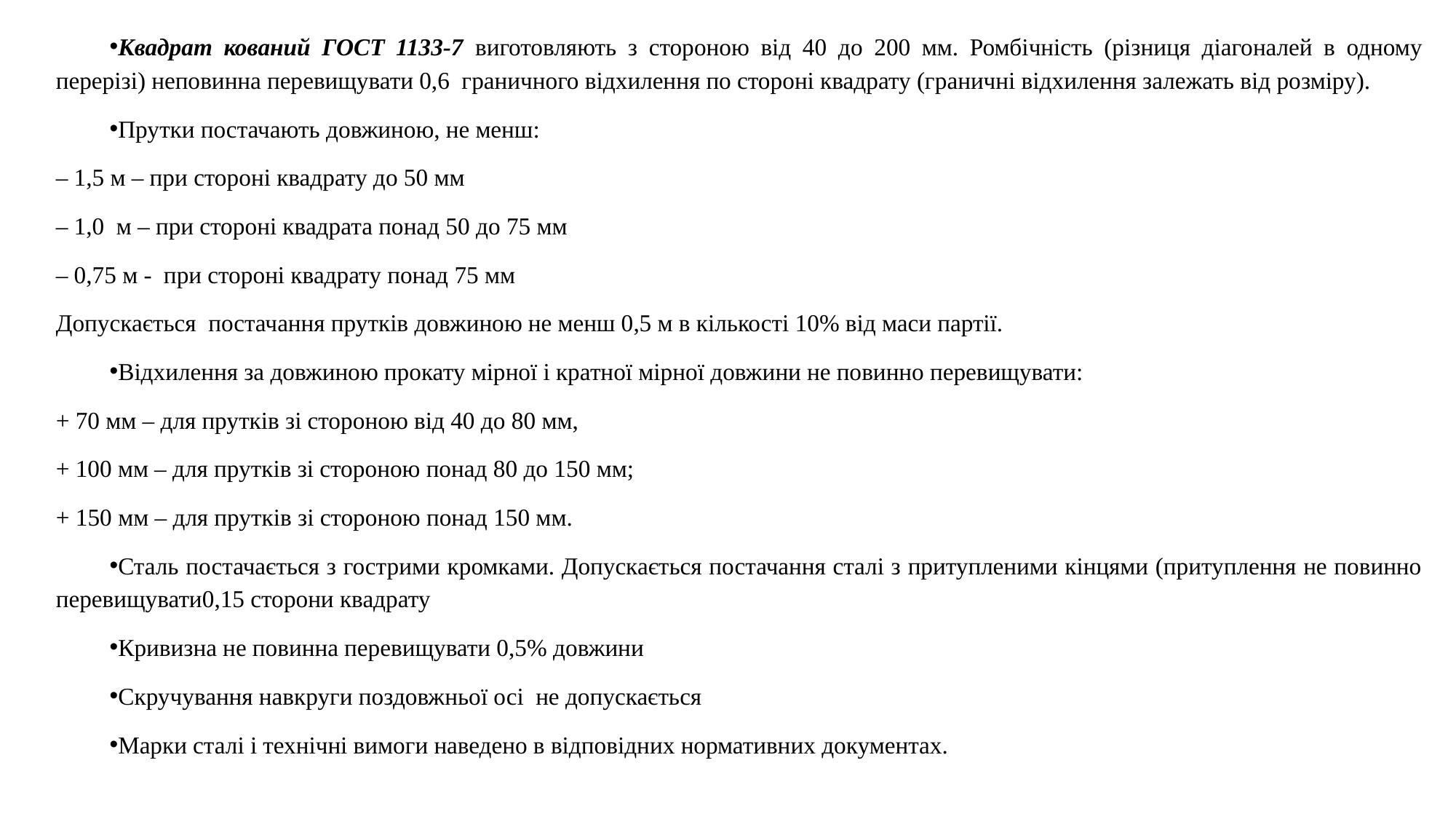

Квадрат кований ГОСТ 1133-7 виготовляють з стороною від 40 до 200 мм. Ромбічність (різниця діагоналей в одному перерізі) неповинна перевищувати 0,6  граничного відхилення по стороні квадрату (граничні відхилення залежать від розміру).
Прутки постачають довжиною, не менш:
– 1,5 м – при стороні квадрату до 50 мм
– 1,0  м – при стороні квадрата понад 50 до 75 мм
– 0,75 м -  при стороні квадрату понад 75 мм
Допускається  постачання прутків довжиною не менш 0,5 м в кількості 10% від маси партії.
Відхилення за довжиною прокату мірної і кратної мірної довжини не повинно перевищувати:
+ 70 мм – для прутків зі стороною від 40 до 80 мм,
+ 100 мм – для прутків зі стороною понад 80 до 150 мм;
+ 150 мм – для прутків зі стороною понад 150 мм.
Сталь постачається з гострими кромками. Допускається постачання сталі з притупленими кінцями (притуплення не повинно перевищувати0,15 сторони квадрату
Кривизна не повинна перевищувати 0,5% довжини
Скручування навкруги поздовжньої осі  не допускається
Марки сталі і технічні вимоги наведено в відповідних нормативних документах.